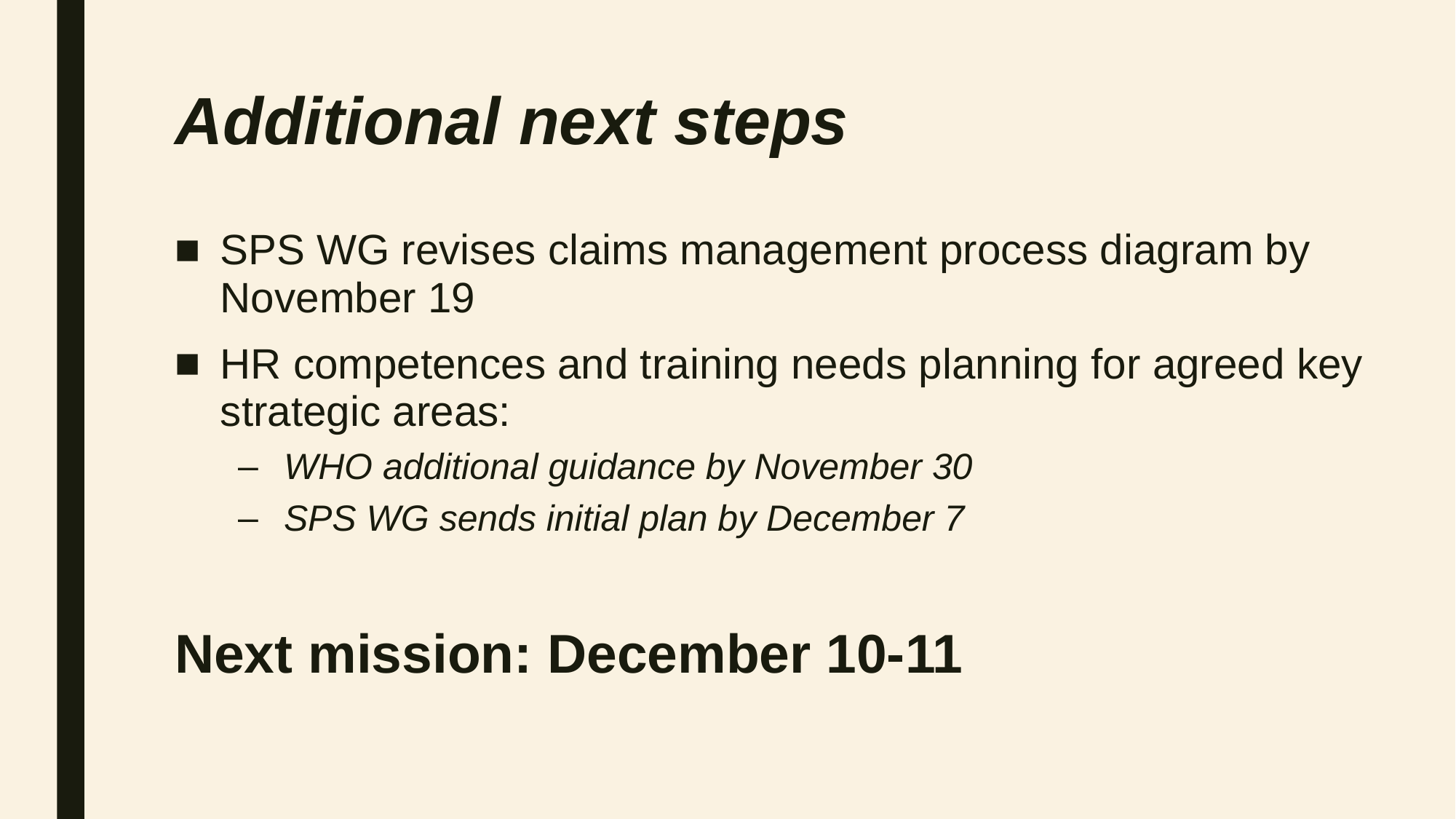

# Additional next steps
SPS WG revises claims management process diagram by November 19
HR competences and training needs planning for agreed key strategic areas:
WHO additional guidance by November 30
SPS WG sends initial plan by December 7

Next mission: December 10-11